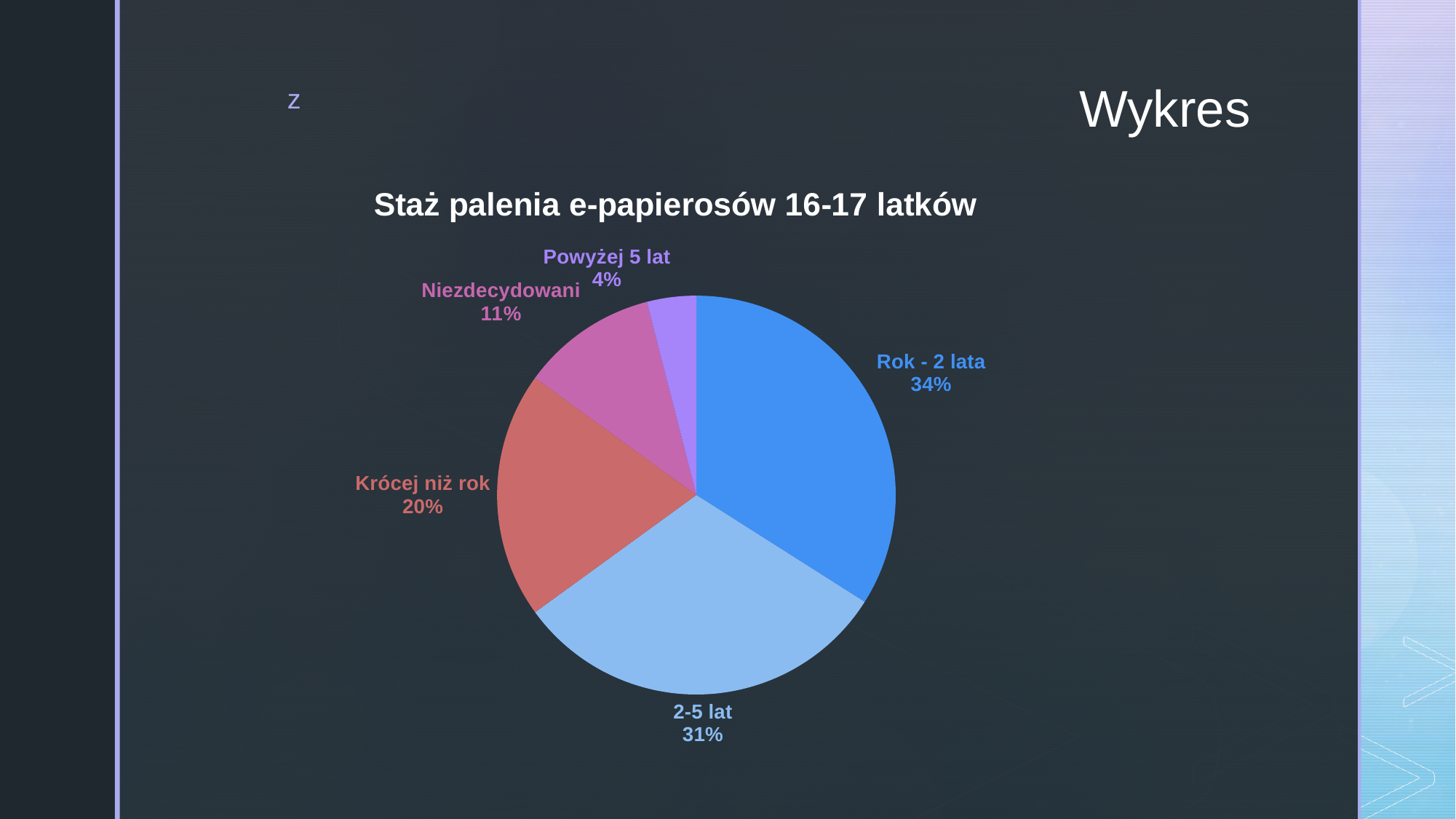

# Wykres

### Chart:

| Category | Staż palenia e-papierosów 16-17 latków |
|---|---|
| Rok - 2 lata | 34.0 |
| 2-5 lat | 31.0 |
| Krócej niż rok | 20.0 |
| Niezdecydowani | 11.0 |
| Powyżej 5 lat | 4.0 |